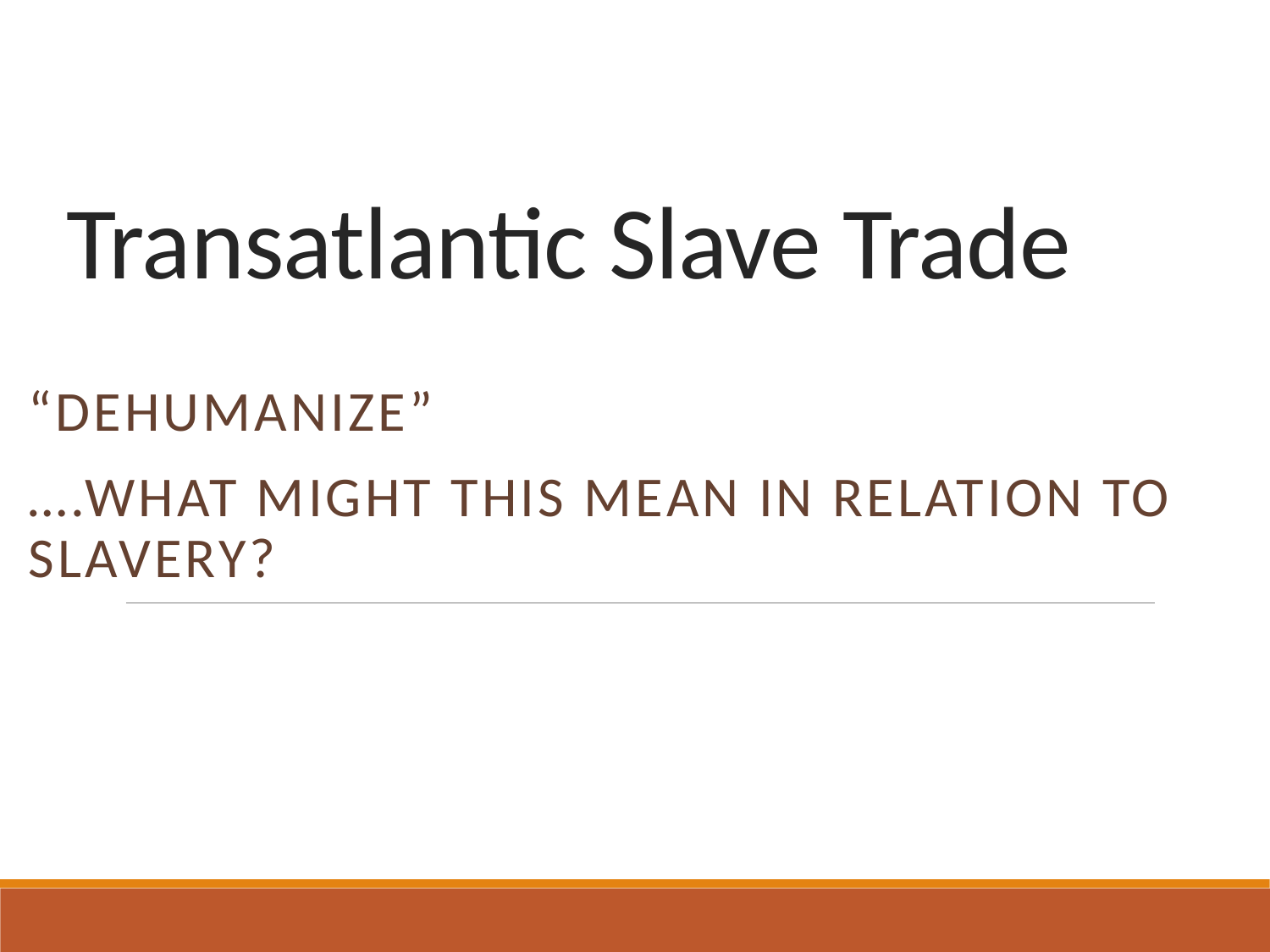

# Transatlantic Slave Trade

“DEHUMANIZE”
….What might this mean in relation to slavery?